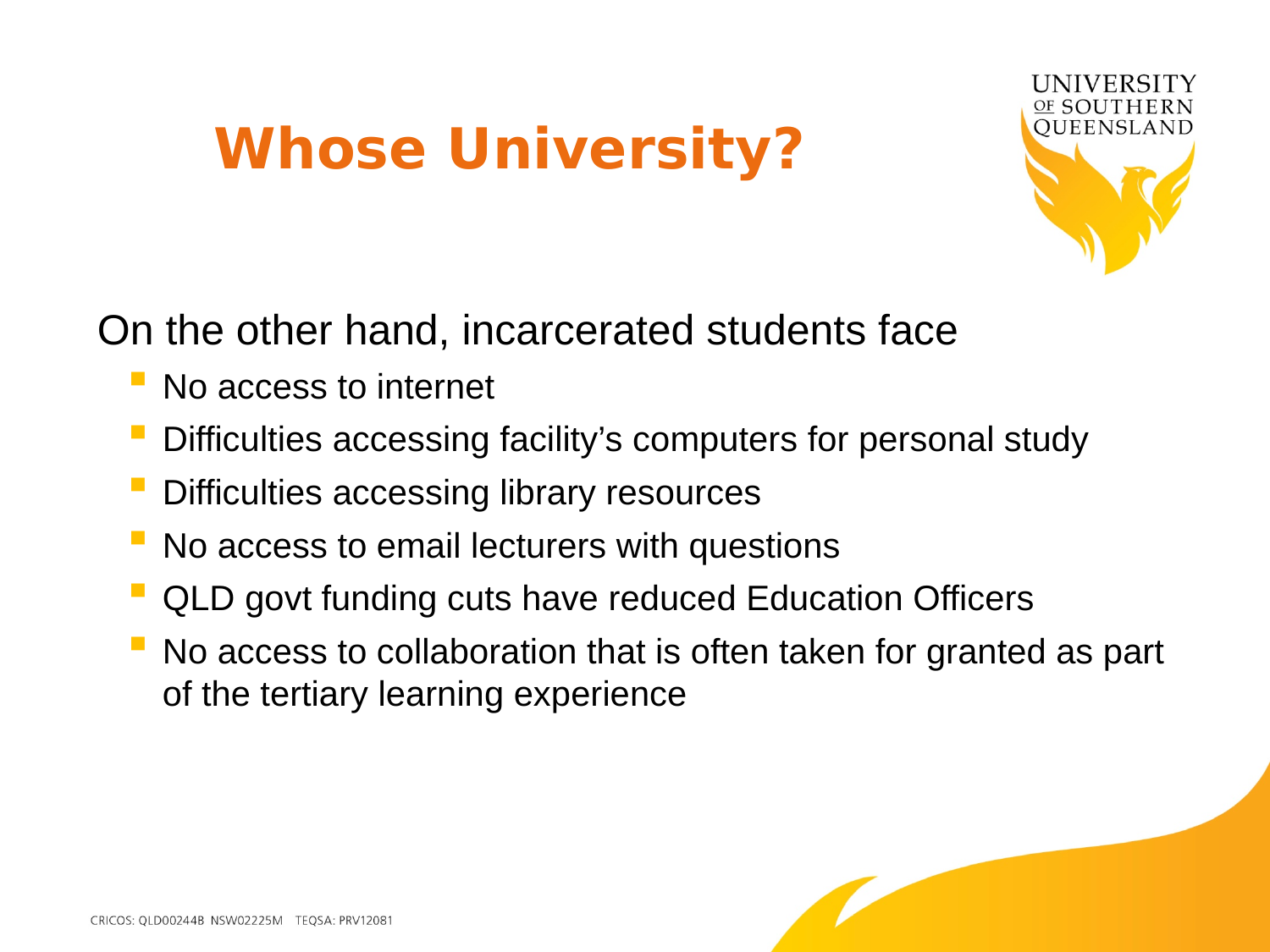

# Whose University?
On the other hand, incarcerated students face
No access to internet
Difficulties accessing facility’s computers for personal study
Difficulties accessing library resources
No access to email lecturers with questions
QLD govt funding cuts have reduced Education Officers
No access to collaboration that is often taken for granted as part of the tertiary learning experience